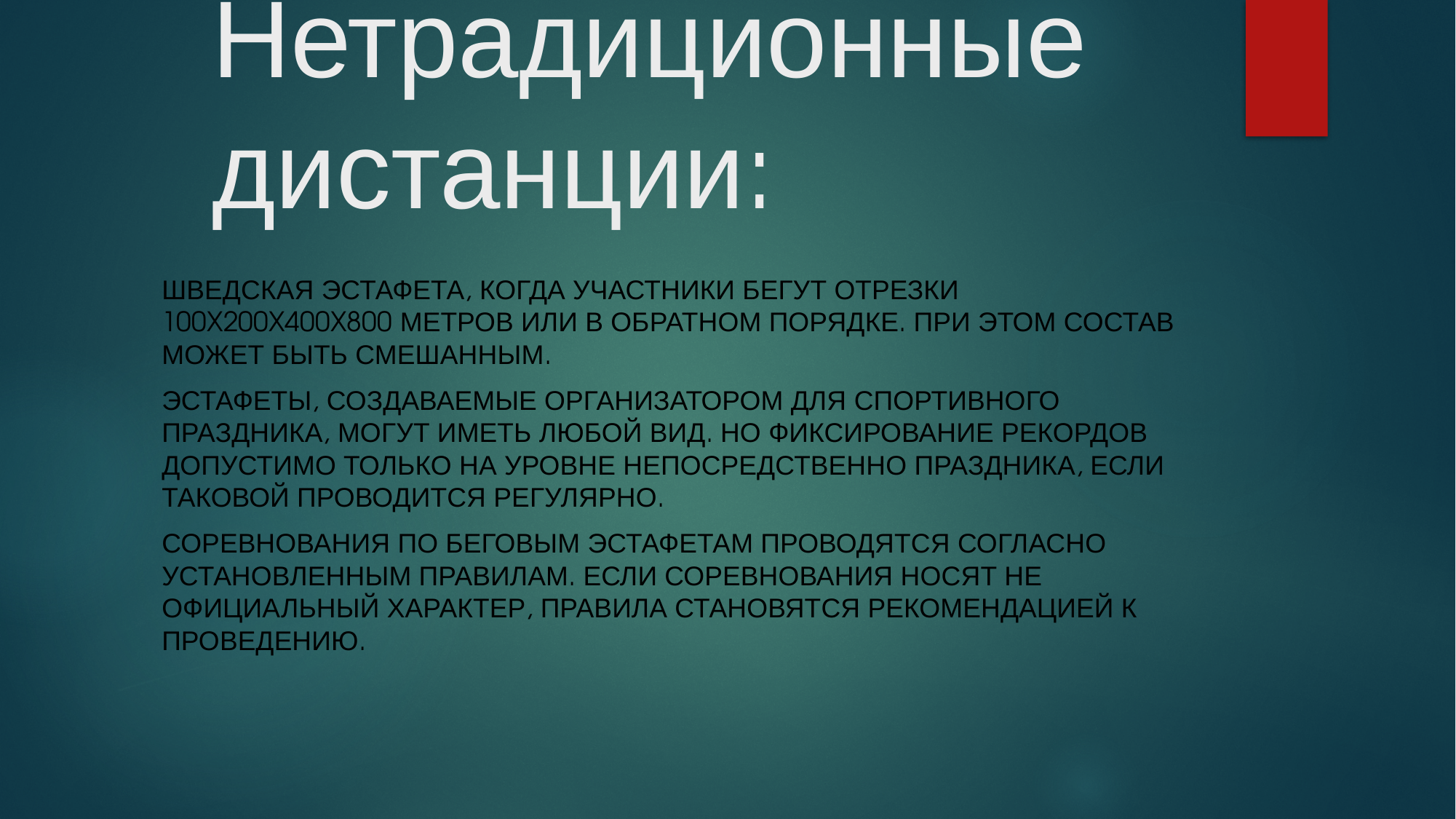

# Нетрадиционные дистанции:
Шведская эстафета, когда участники бегут отрезки 100x200x400x800 метров или в обратном порядке. При этом состав может быть смешанным.
Эстафеты, создаваемые организатором для спортивного праздника, могут иметь любой вид. Но фиксирование рекордов допустимо только на уровне непосредственно праздника, если таковой проводится регулярно.
Соревнования по беговым эстафетам проводятся согласно установленным правилам. Если соревнования носят не официальный характер, правила становятся рекомендацией к проведению.